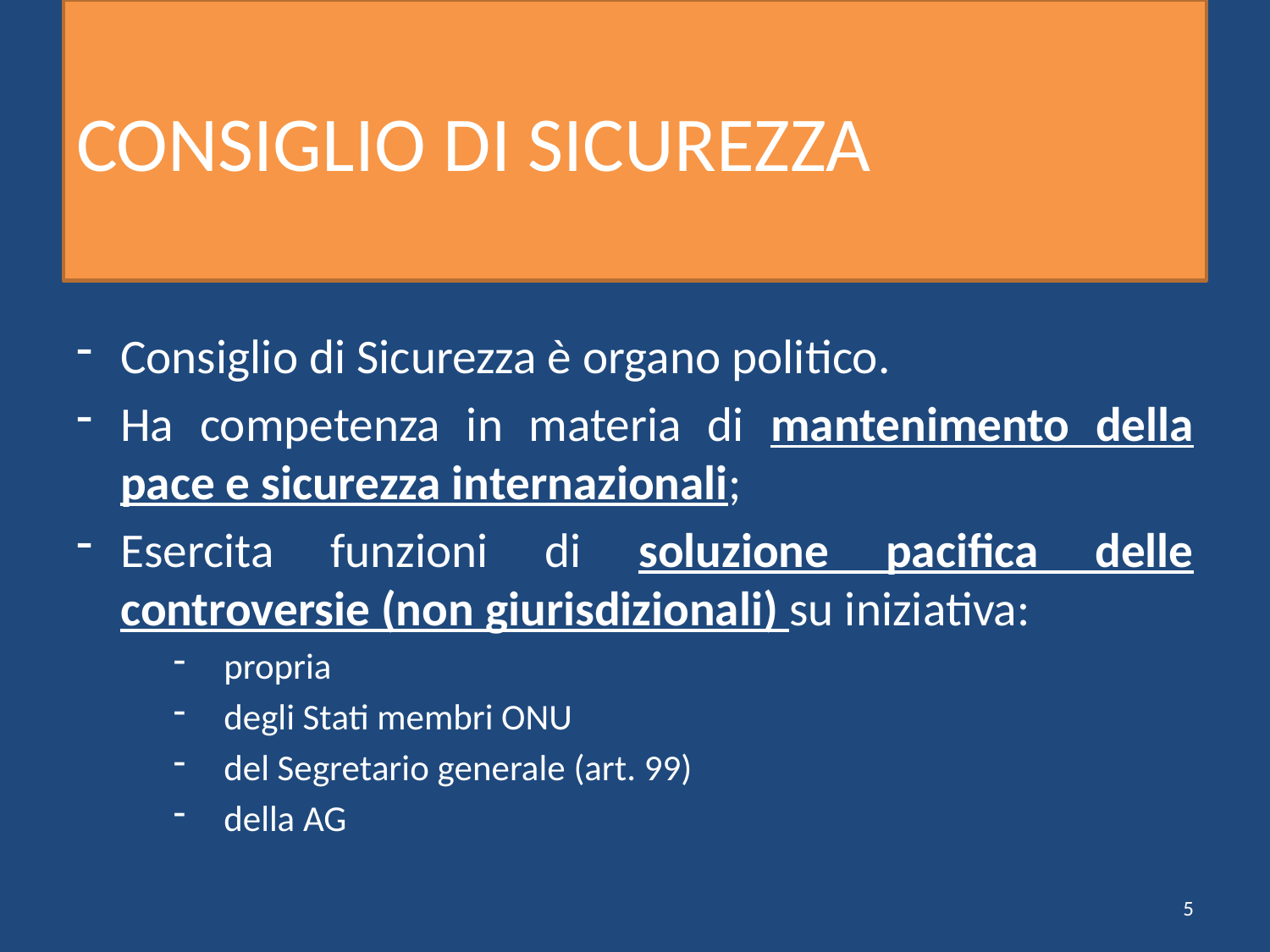

# CONSIGLIO DI SICUREZZA
Consiglio di Sicurezza è organo politico.
Ha competenza in materia di mantenimento della pace e sicurezza internazionali;
Esercita funzioni di soluzione pacifica delle controversie (non giurisdizionali) su iniziativa:
propria
degli Stati membri ONU
del Segretario generale (art. 99)
della AG

5